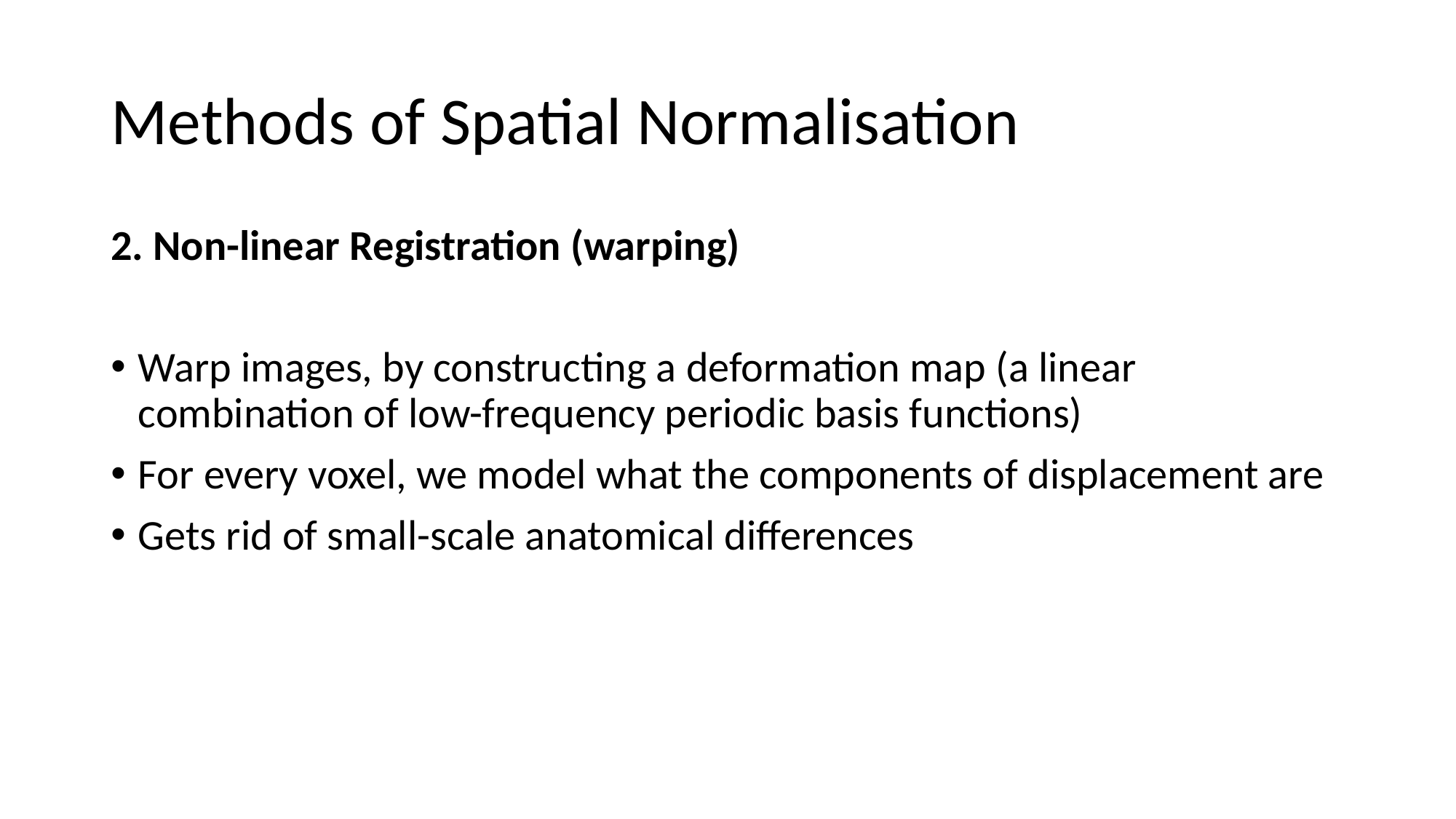

# Methods of Spatial Normalisation
2. Non-linear Registration (warping)

Warp images, by constructing a deformation map (a linear combination of low-frequency periodic basis functions)
For every voxel, we model what the components of displacement are
Gets rid of small-scale anatomical differences